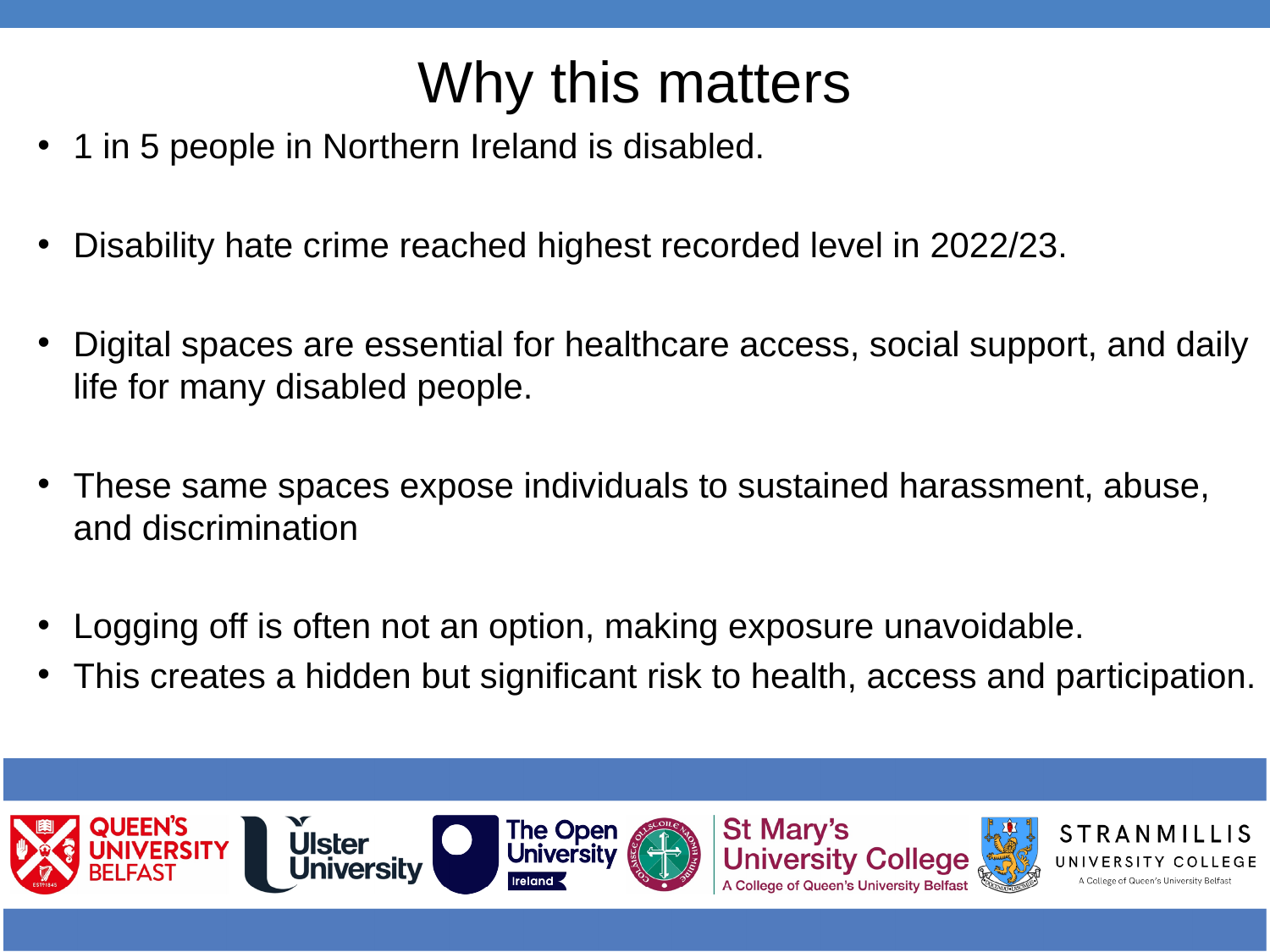

# Why this matters
1 in 5 people in Northern Ireland is disabled.

Disability hate crime reached highest recorded level in 2022/23.

Digital spaces are essential for healthcare access, social support, and daily life for many disabled people.

These same spaces expose individuals to sustained harassment, abuse, and discrimination

Logging off is often not an option, making exposure unavoidable.
This creates a hidden but significant risk to health, access and participation.